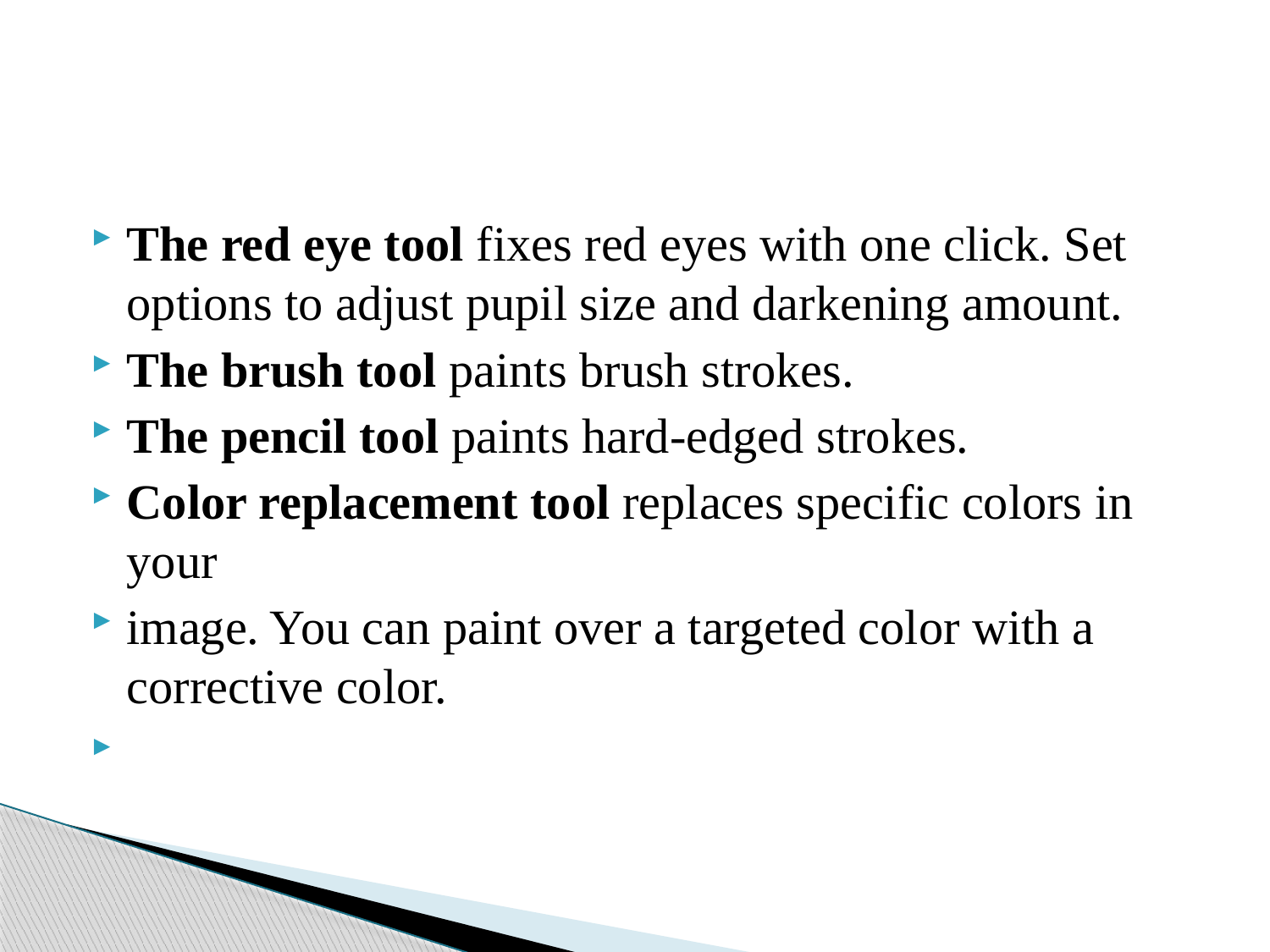

#
The red eye tool fixes red eyes with one click. Set options to adjust pupil size and darkening amount.
The brush tool paints brush strokes.
The pencil tool paints hard-edged strokes.
Color replacement tool replaces specific colors in your
image. You can paint over a targeted color with a corrective color.